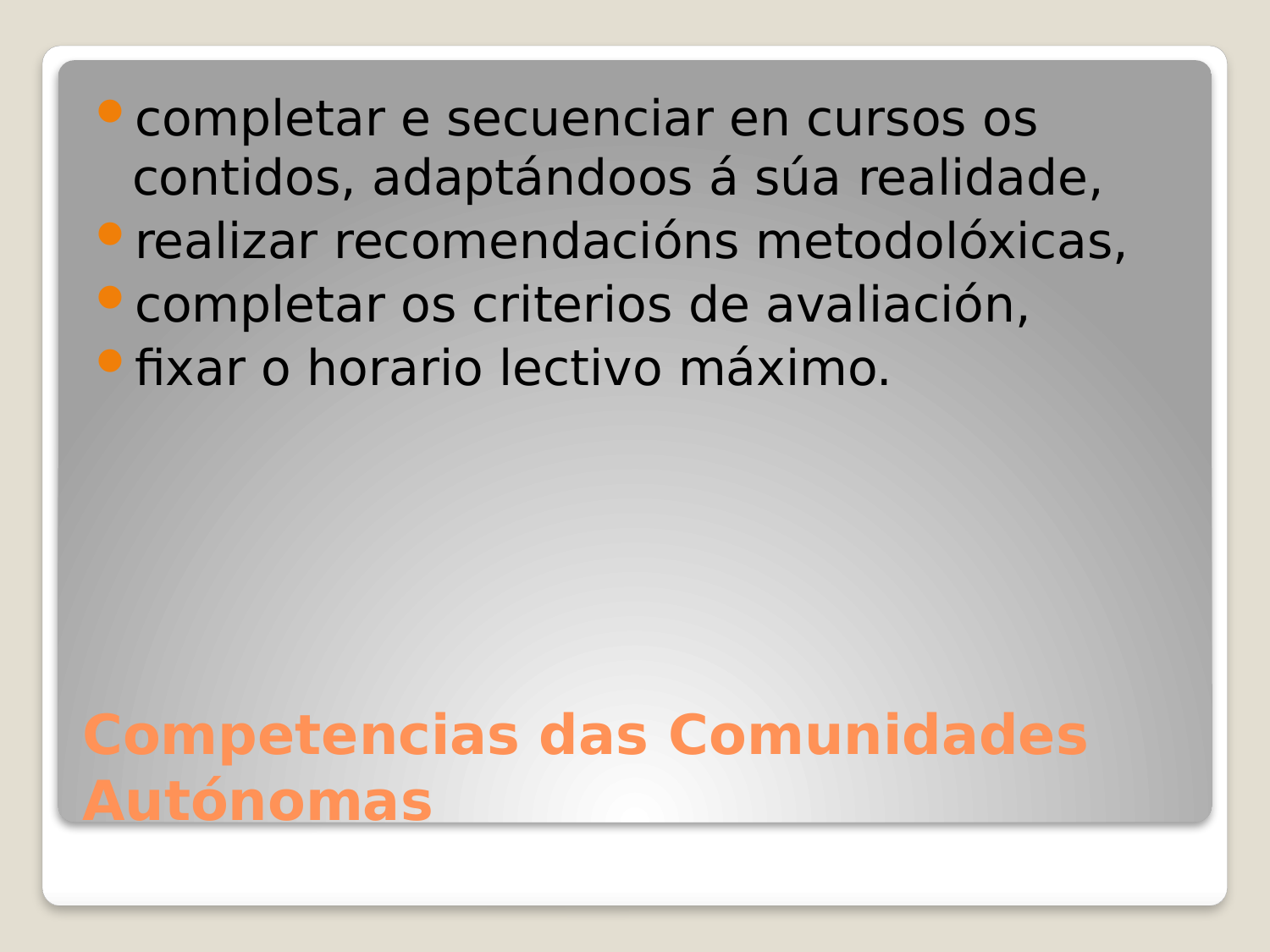

completar e secuenciar en cursos os contidos, adaptándoos á súa realidade,
realizar recomendacións metodolóxicas,
completar os criterios de avaliación,
fixar o horario lectivo máximo.
# Competencias das Comunidades Autónomas